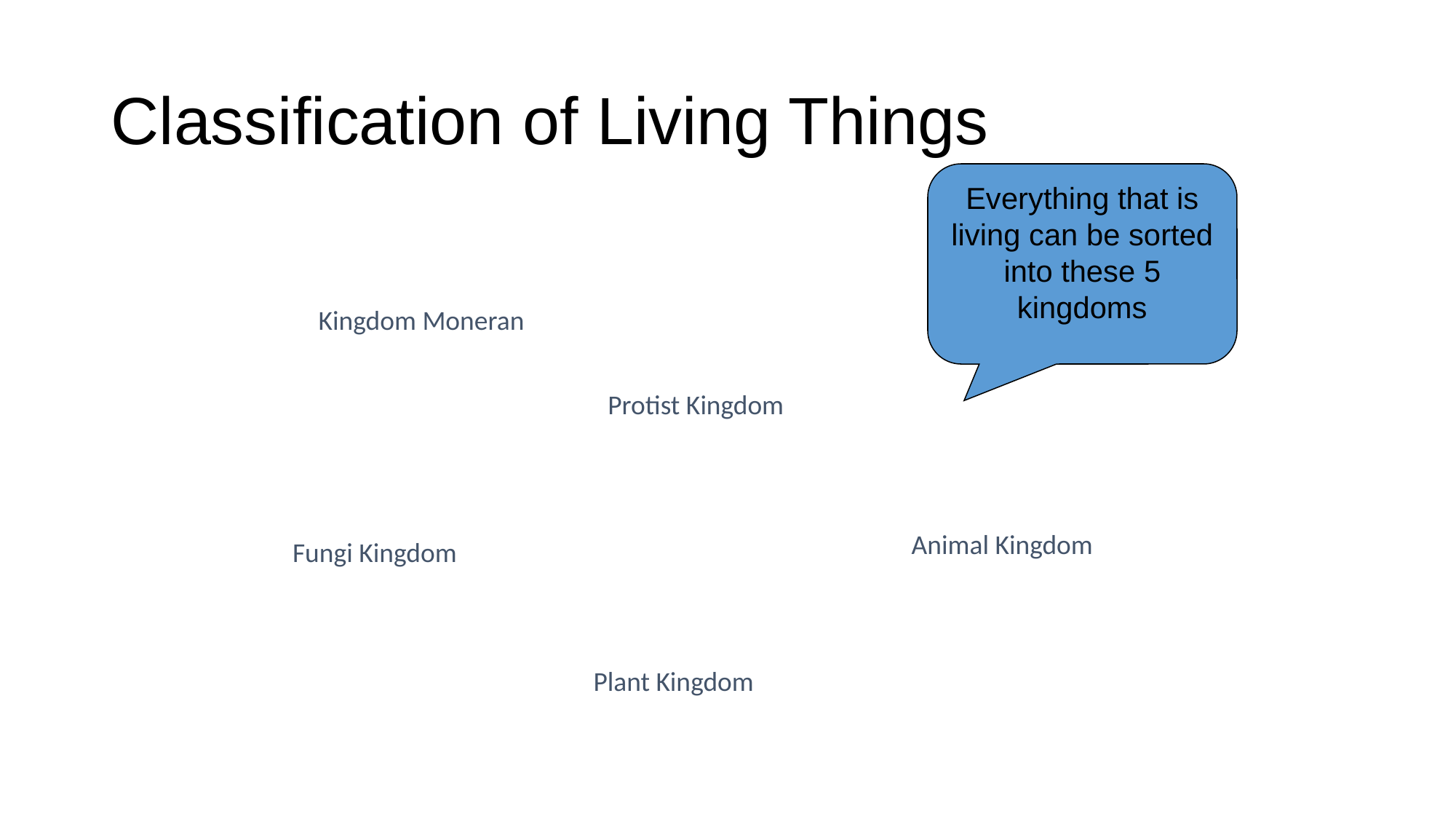

# Classification of Living Things
Everything that is living can be sorted into these 5 kingdoms

Kingdom Moneran
Protist Kingdom
Animal Kingdom
Fungi Kingdom
Plant Kingdom